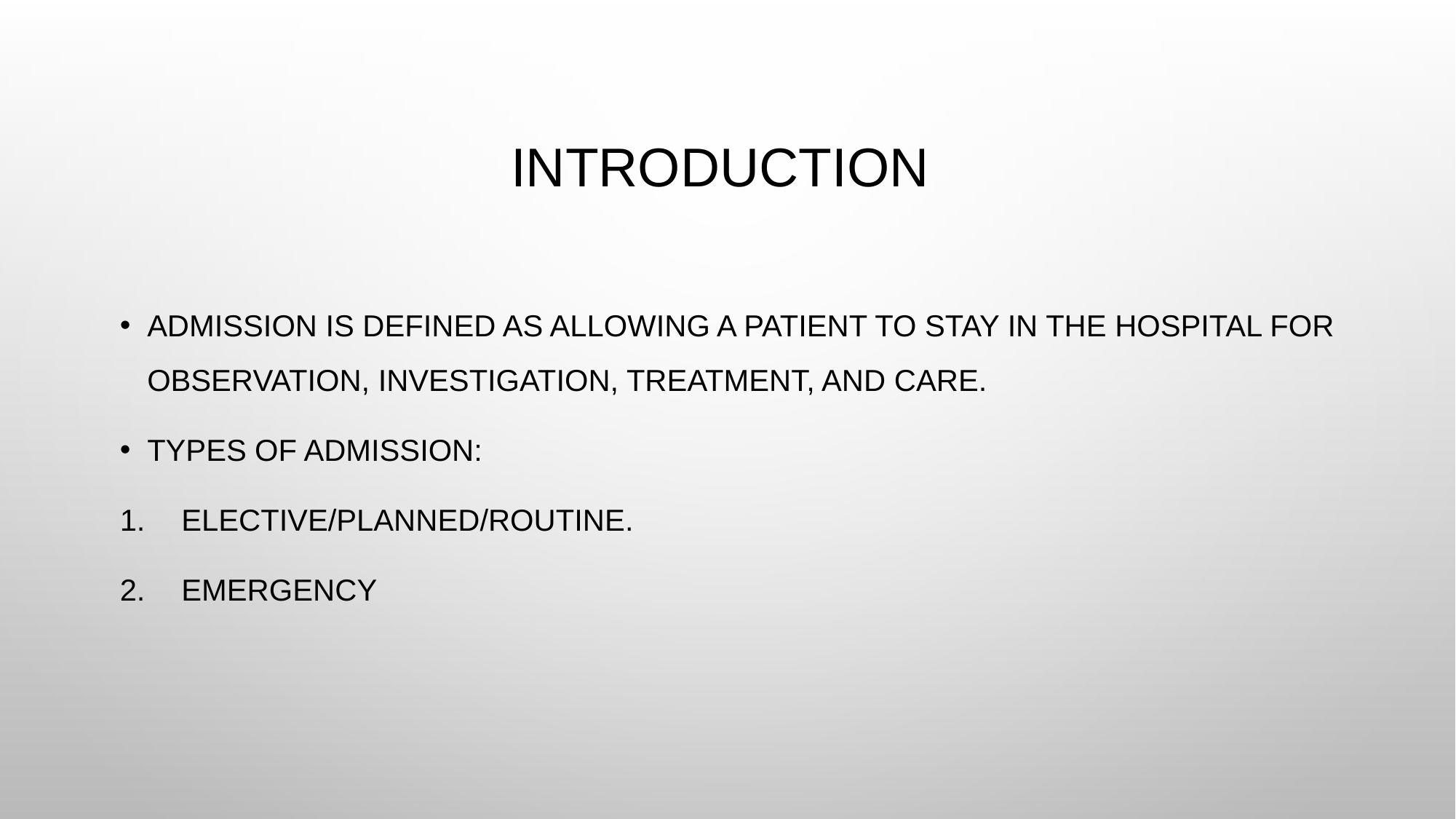

# INTRODUCTION
Admission is defined as allowing a patient to stay in the hospital for observation, investigation, treatment, and care.
Types of admission:
Elective/Planned/Routine.
Emergency